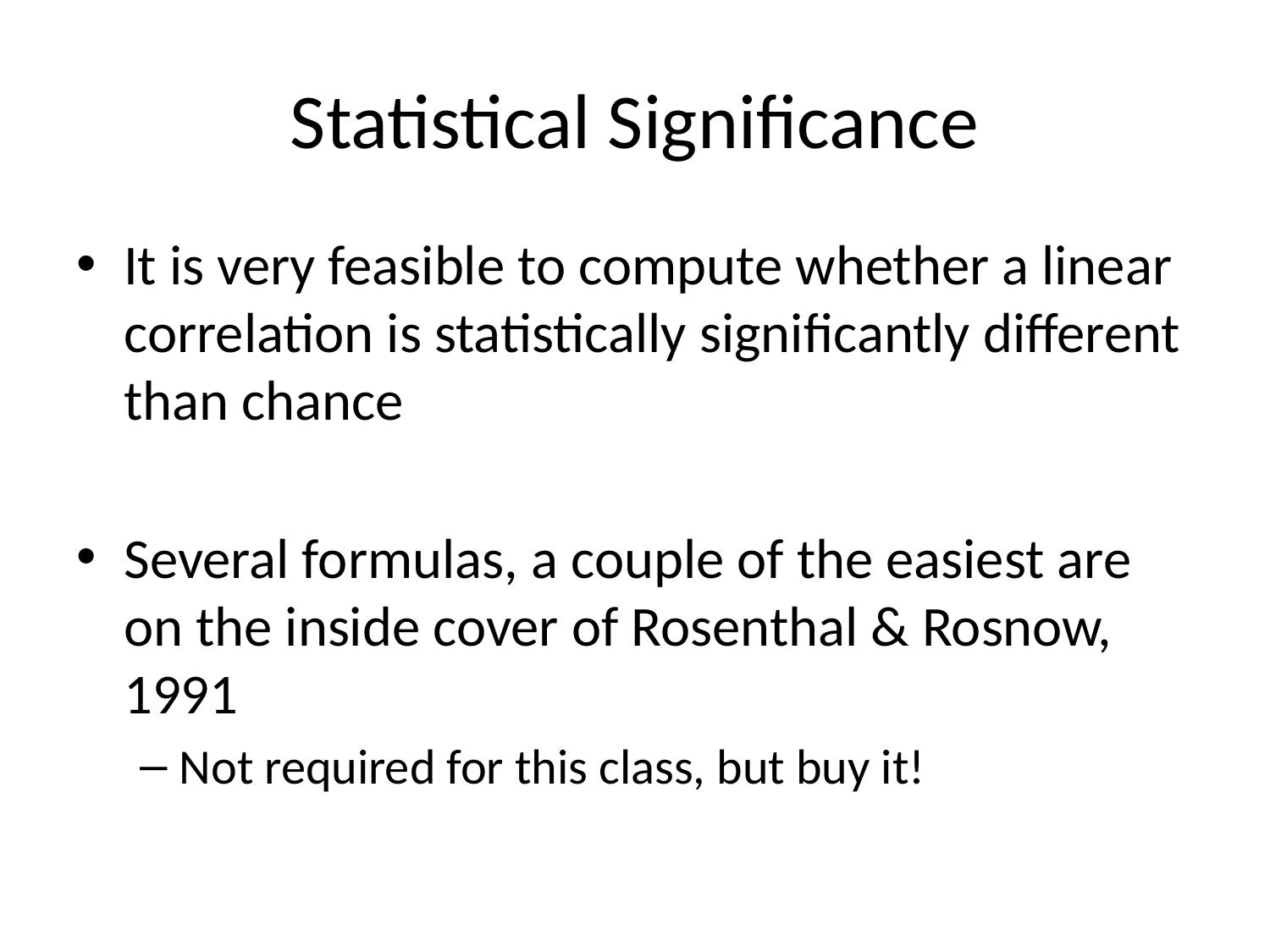

# Statistical Significance
It is very feasible to compute whether a linear correlation is statistically significantly different than chance

Several formulas, a couple of the easiest are on the inside cover of Rosenthal & Rosnow, 1991
Not required for this class, but buy it!